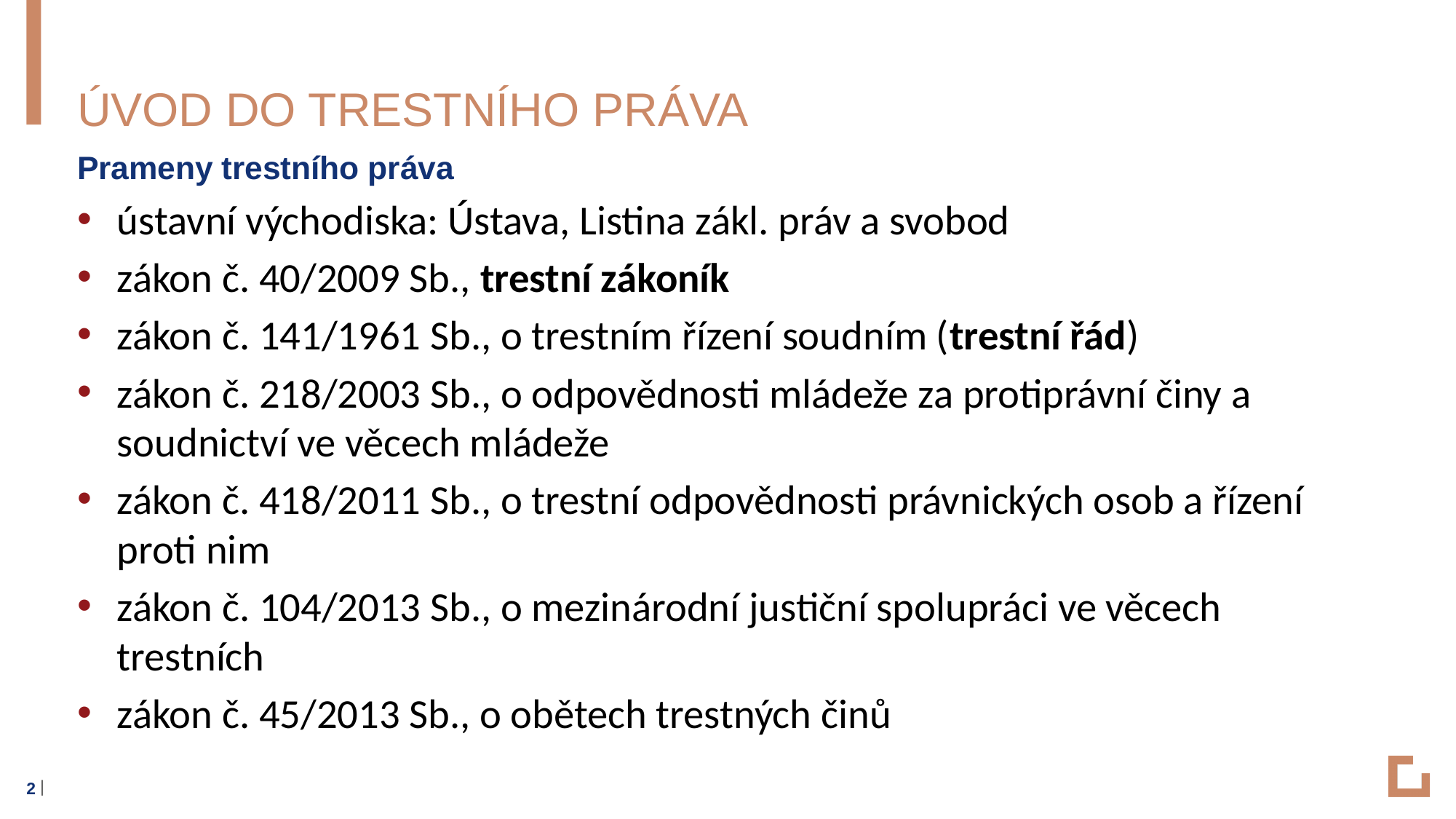

# Úvod do trestního práva
Prameny trestního práva
ústavní východiska: Ústava, Listina zákl. práv a svobod
zákon č. 40/2009 Sb., trestní zákoník
zákon č. 141/1961 Sb., o trestním řízení soudním (trestní řád)
zákon č. 218/2003 Sb., o odpovědnosti mládeže za protiprávní činy a soudnictví ve věcech mládeže
zákon č. 418/2011 Sb., o trestní odpovědnosti právnických osob a řízení proti nim
zákon č. 104/2013 Sb., o mezinárodní justiční spolupráci ve věcech trestních
zákon č. 45/2013 Sb., o obětech trestných činů

2